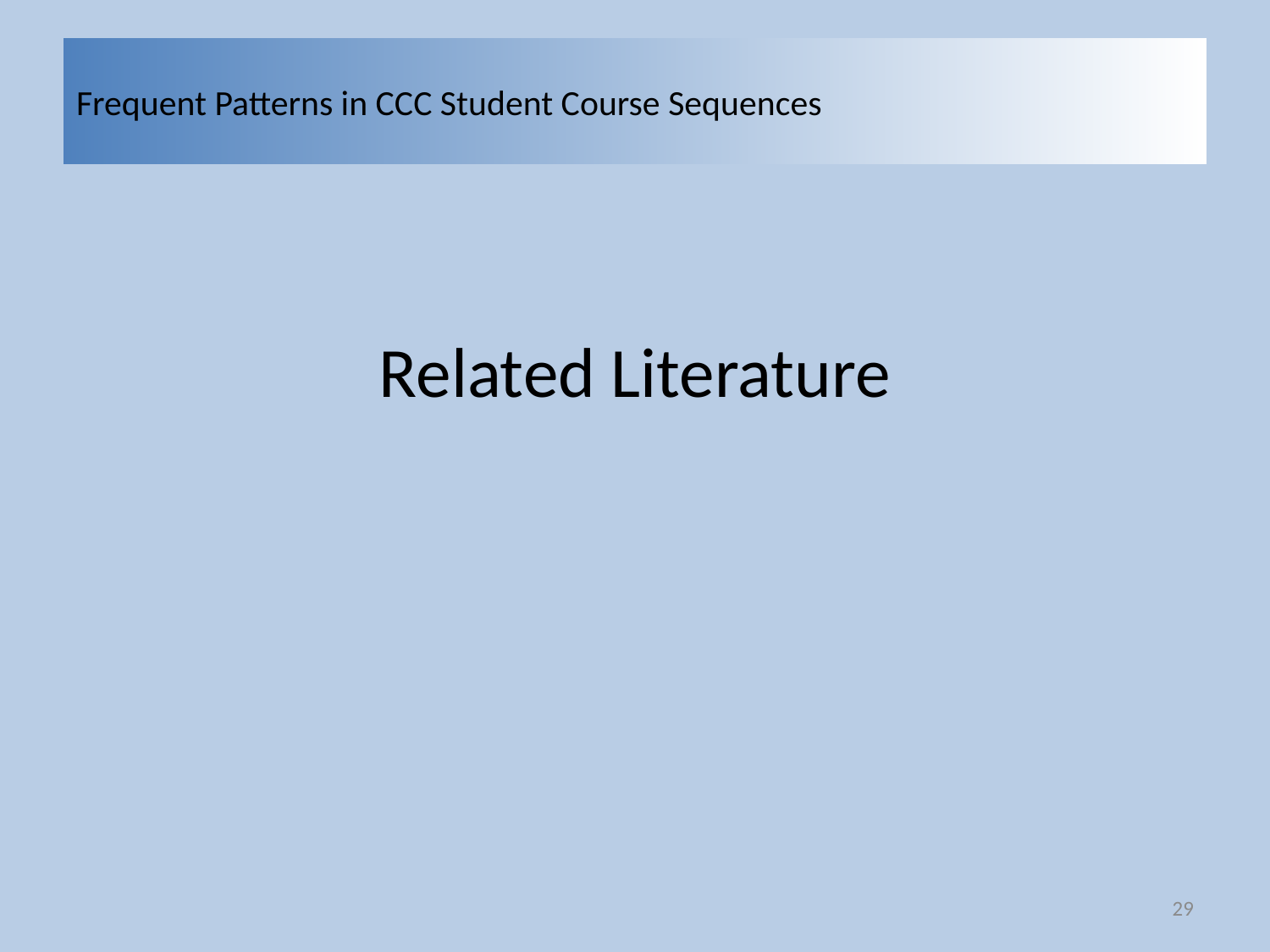

# Frequent Patterns in CCC Student Course Sequences

Related Literature
29